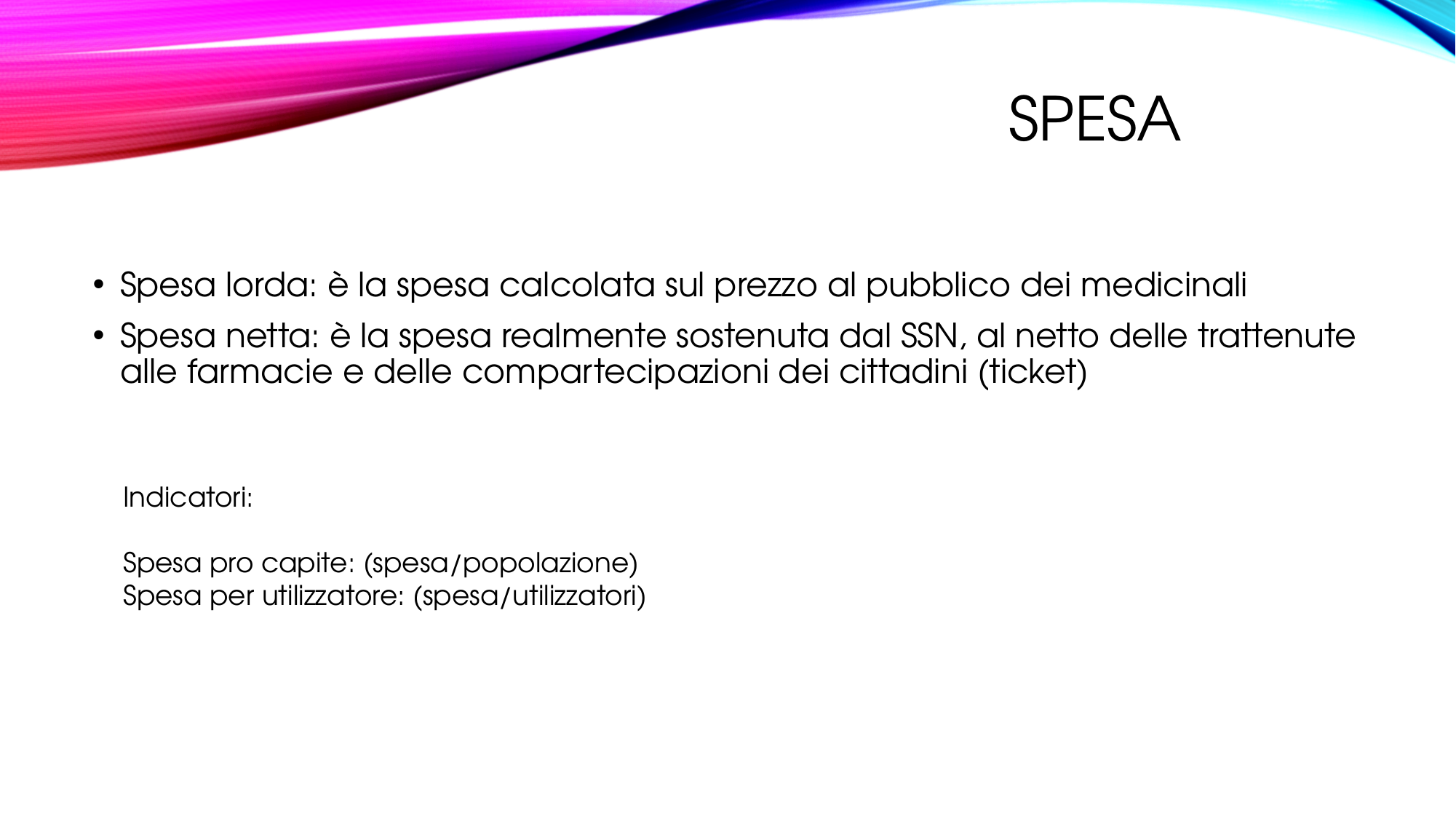

# SPESA
Spesa lorda: è la spesa calcolata sul prezzo al pubblico dei medicinali
Spesa netta: è la spesa realmente sostenuta dal SSN, al netto delle trattenute alle farmacie e delle compartecipazioni dei cittadini (ticket)
Indicatori:

Spesa pro capite: (spesa/popolazione)
Spesa per utilizzatore: (spesa/utilizzatori)